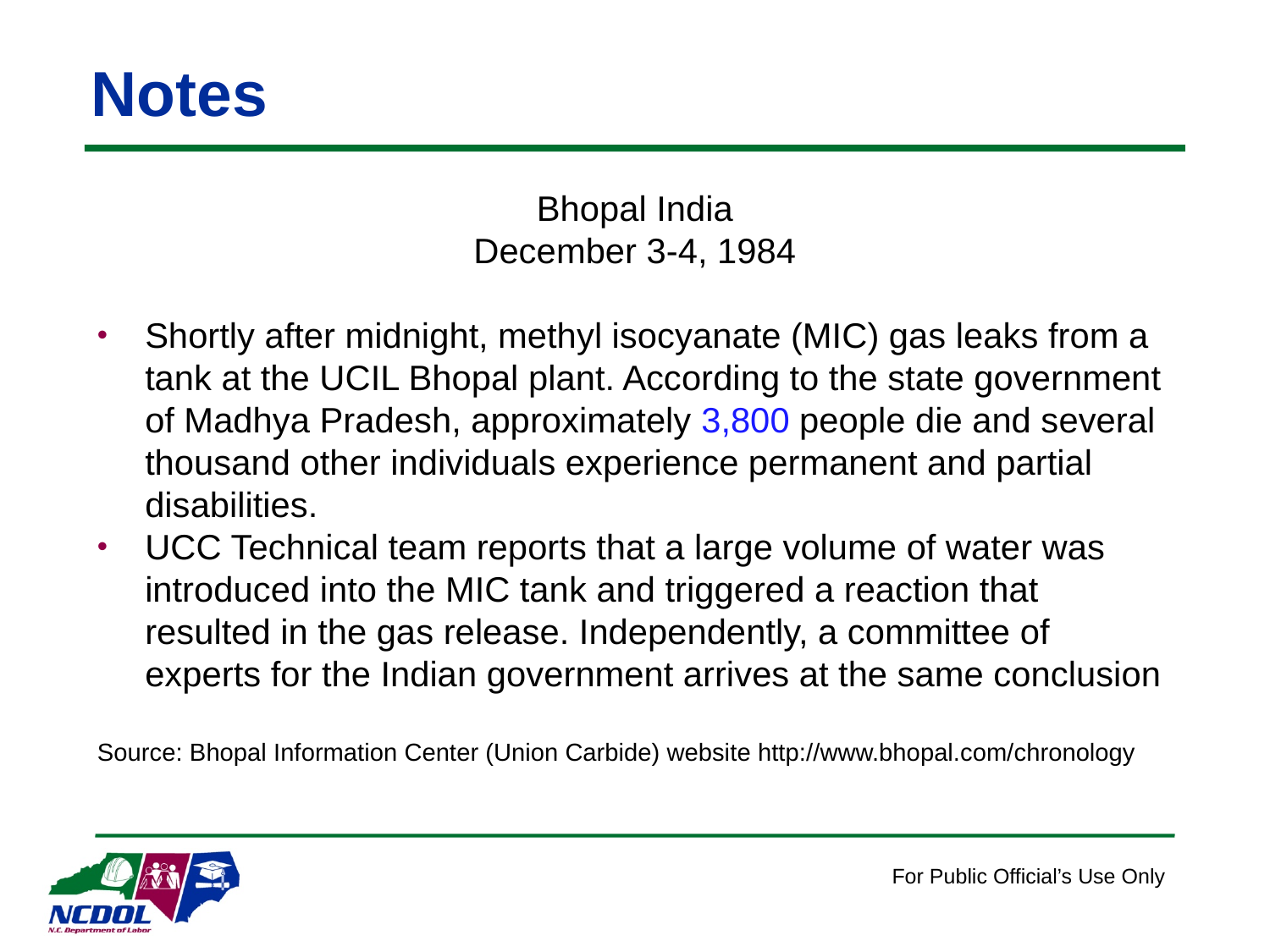

# Notes
Bhopal India
December 3-4, 1984

Shortly after midnight, methyl isocyanate (MIC) gas leaks from a tank at the UCIL Bhopal plant. According to the state government of Madhya Pradesh, approximately 3,800 people die and several thousand other individuals experience permanent and partial disabilities.
UCC Technical team reports that a large volume of water was introduced into the MIC tank and triggered a reaction that resulted in the gas release. Independently, a committee of experts for the Indian government arrives at the same conclusion

Source: Bhopal Information Center (Union Carbide) website http://www.bhopal.com/chronology